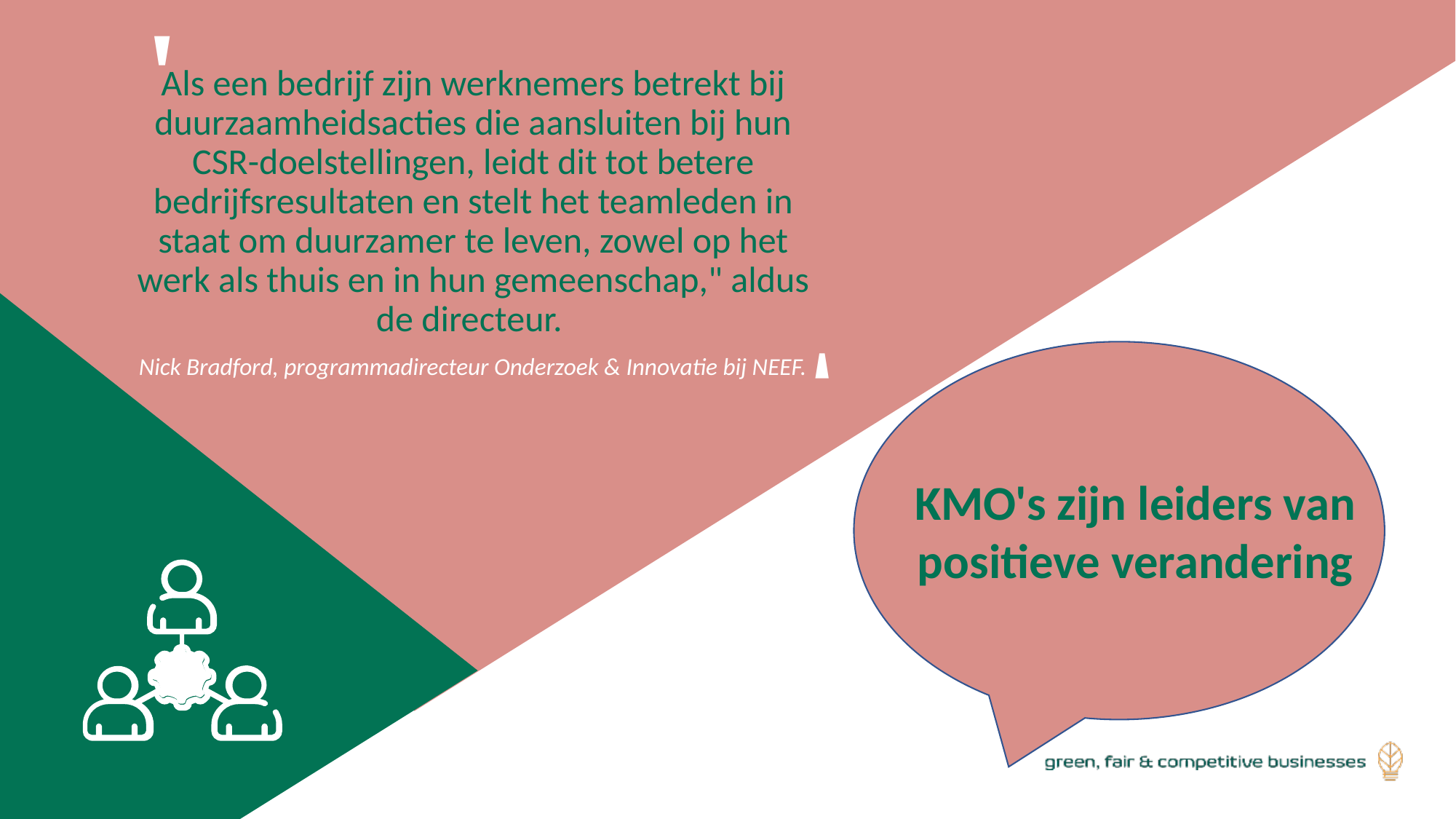

Als een bedrijf zijn werknemers betrekt bij duurzaamheidsacties die aansluiten bij hun CSR-doelstellingen, leidt dit tot betere bedrijfsresultaten en stelt het teamleden in staat om duurzamer te leven, zowel op het werk als thuis en in hun gemeenschap," aldus de directeur.
Nick Bradford, programmadirecteur Onderzoek & Innovatie bij NEEF.
'
'

KMO's zijn leiders van positieve verandering